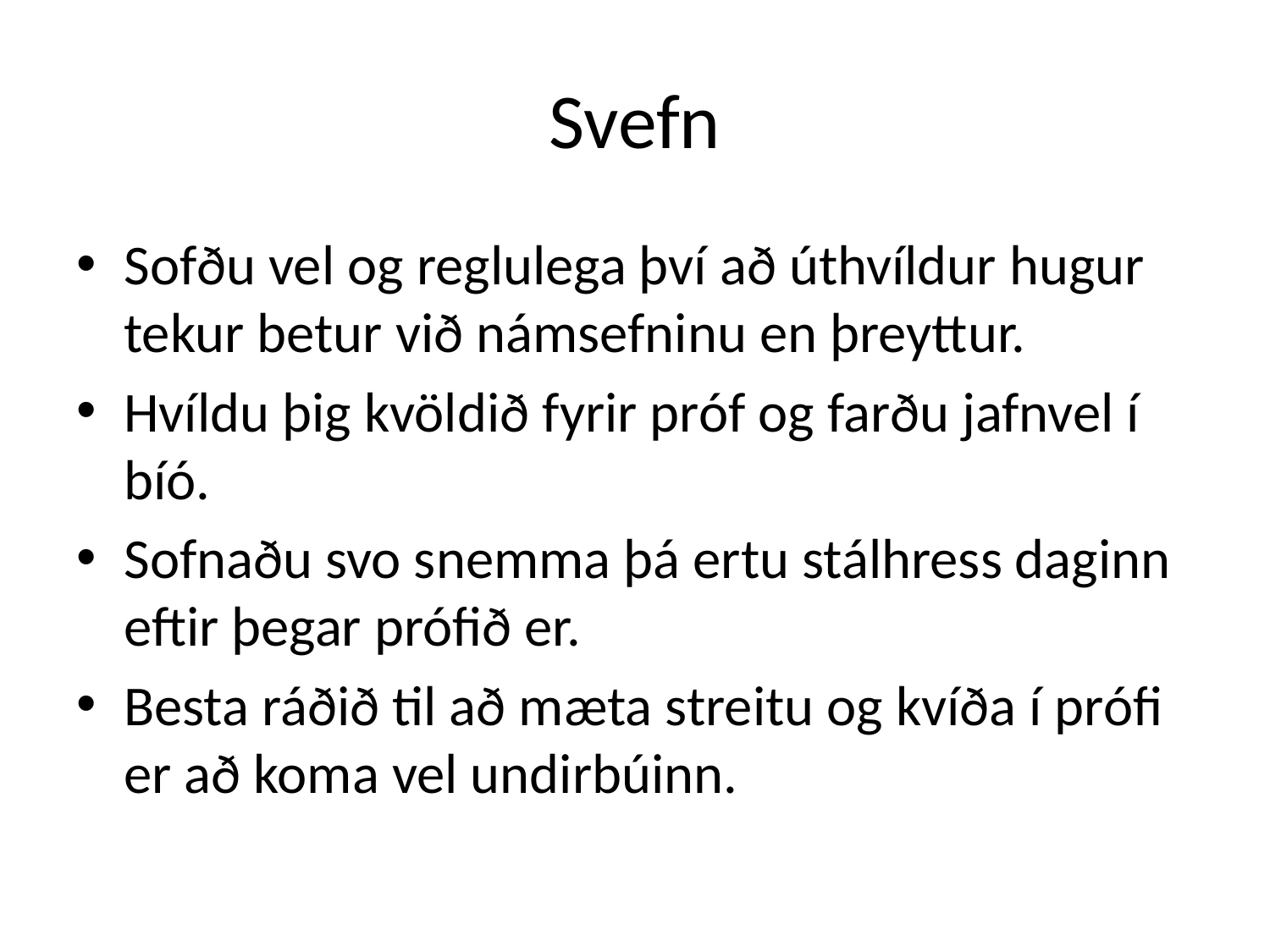

# Svefn
Sofðu vel og reglulega því að úthvíldur hugur tekur betur við námsefninu en þreyttur.
Hvíldu þig kvöldið fyrir próf og farðu jafnvel í bíó.
Sofnaðu svo snemma þá ertu stálhress daginn eftir þegar prófið er.
Besta ráðið til að mæta streitu og kvíða í prófi er að koma vel undirbúinn.